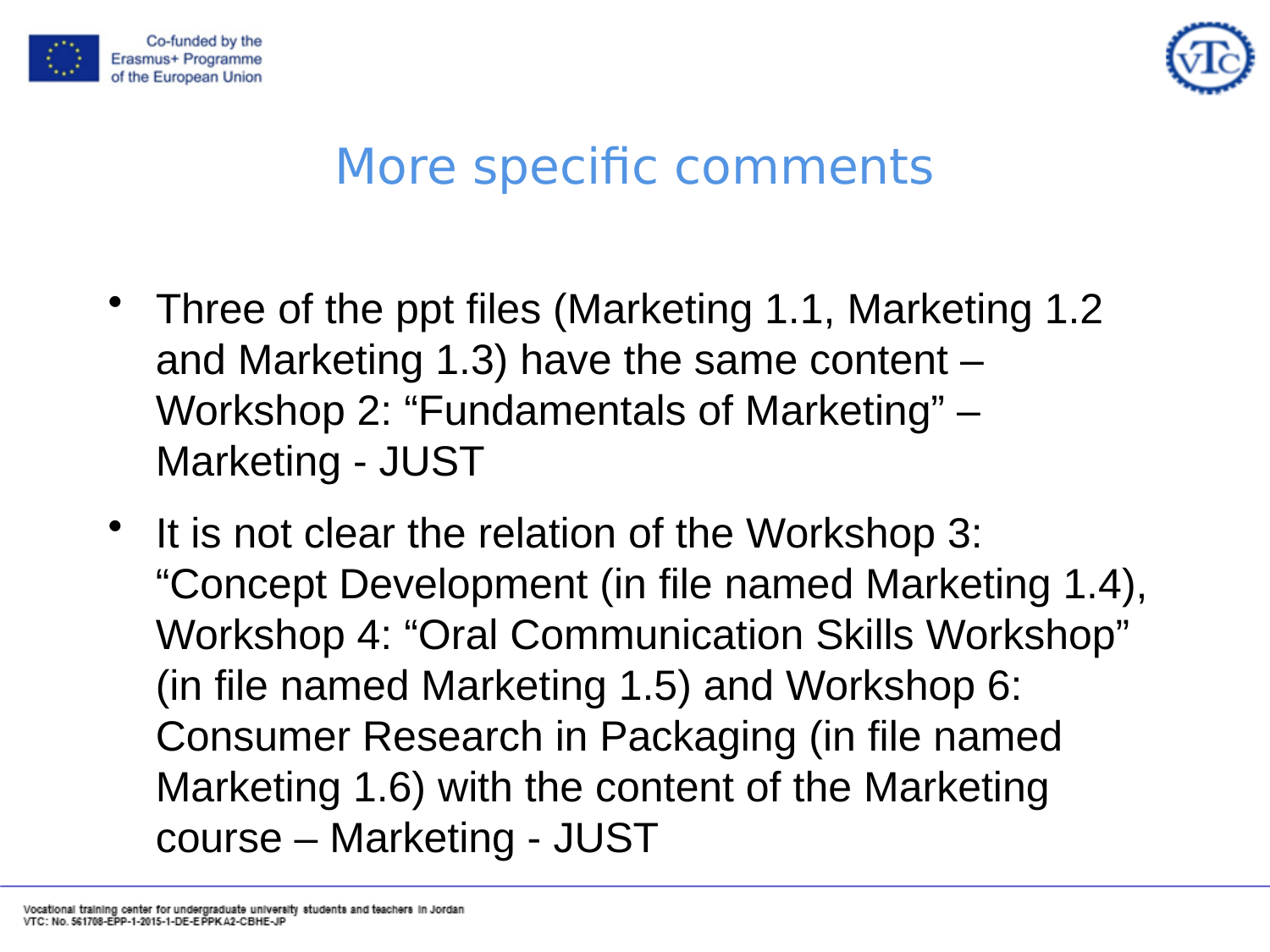

# More specific comments
Three of the ppt files (Marketing 1.1, Marketing 1.2 and Marketing 1.3) have the same content – Workshop 2: “Fundamentals of Marketing” – Marketing - JUST
It is not clear the relation of the Workshop 3: “Concept Development (in file named Marketing 1.4), Workshop 4: “Oral Communication Skills Workshop” (in file named Marketing 1.5) and Workshop 6: Consumer Research in Packaging (in file named Marketing 1.6) with the content of the Marketing course – Marketing - JUST